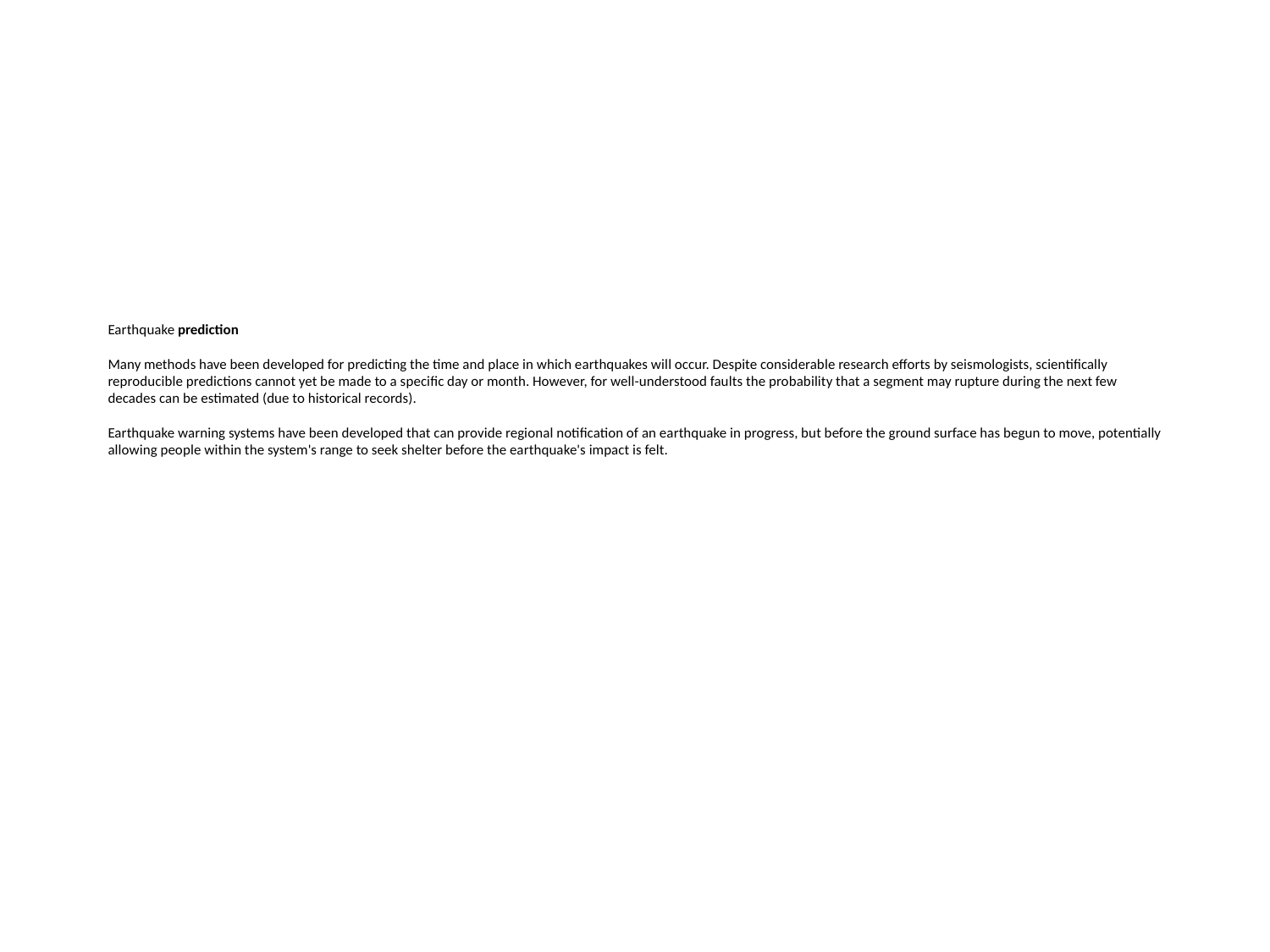

# Earthquake prediction Many methods have been developed for predicting the time and place in which earthquakes will occur. Despite considerable research efforts by seismologists, scientifically reproducible predictions cannot yet be made to a specific day or month. However, for well-understood faults the probability that a segment may rupture during the next few decades can be estimated (due to historical records). Earthquake warning systems have been developed that can provide regional notification of an earthquake in progress, but before the ground surface has begun to move, potentially allowing people within the system's range to seek shelter before the earthquake's impact is felt.